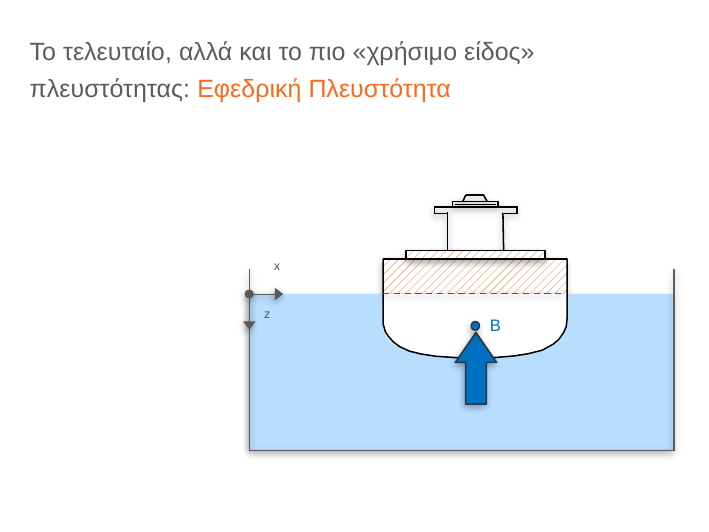

# Το τελευταίο, αλλά και το πιο «χρήσιμο είδος» πλευστότητας: Εφεδρική Πλευστότητα

x

z
B